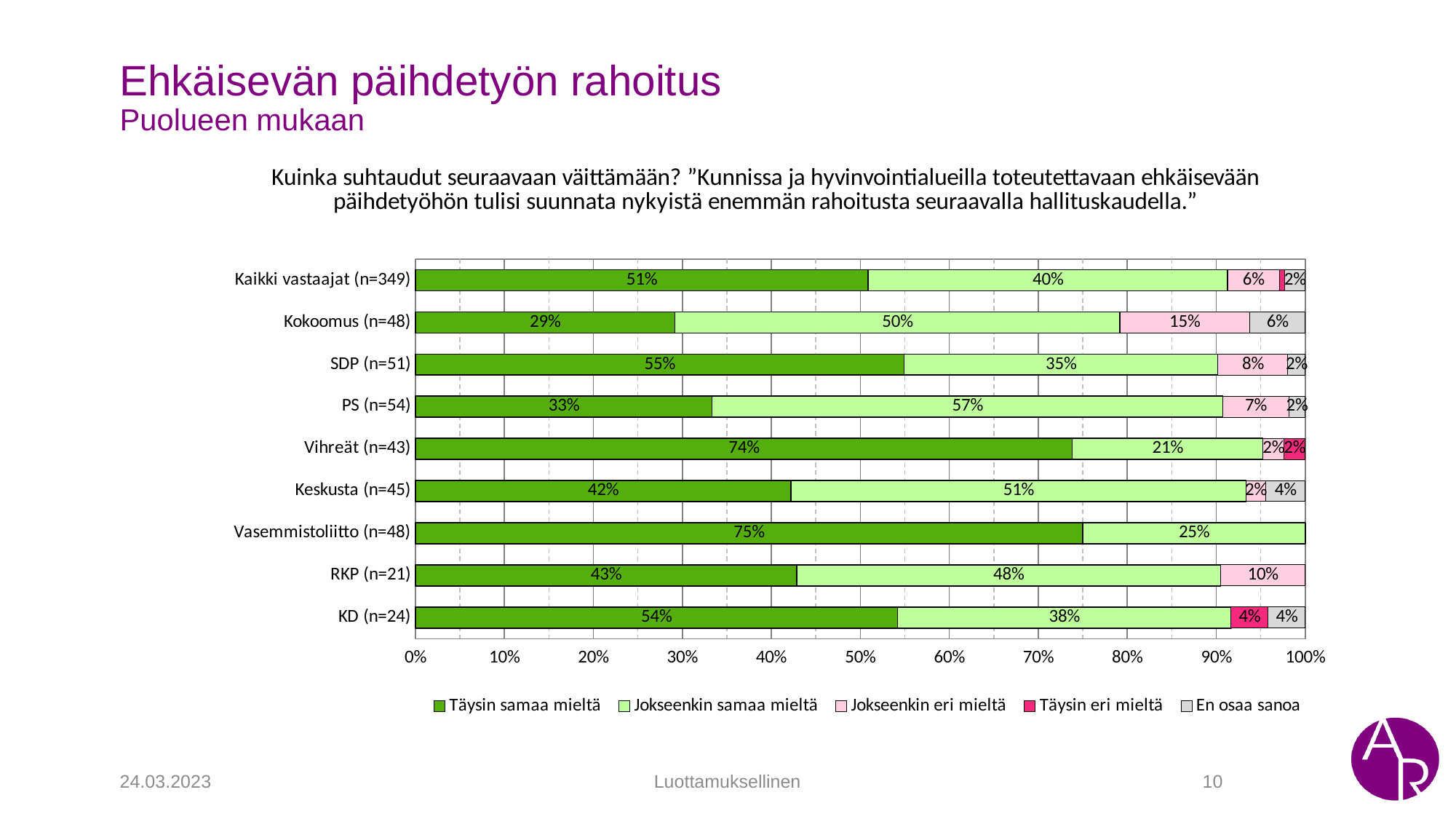

# Ehkäisevän päihdetyön rahoitus Puolueen mukaan

### Chart: Kuinka suhtaudut seuraavaan väittämään? ”Kunnissa ja hyvinvointialueilla toteutettavaan ehkäisevään päihdetyöhön tulisi suunnata nykyistä enemmän rahoitusta seuraavalla hallituskaudella.”

| Category | Täysin samaa mieltä | Jokseenkin samaa mieltä | Jokseenkin eri mieltä | Täysin eri mieltä | En osaa sanoa |
|---|---|---|---|---|---|
| Kaikki vastaajat (n=349) | 0.5087209302325582 | 0.40406976744186046 | 0.05813953488372093 | 0.005813953488372093 | 0.023255813953488372 |
| Kokoomus (n=48) | 0.2916666666666667 | 0.5 | 0.14583333333333334 | 0.0 | 0.0625 |
| SDP (n=51) | 0.5490196078431372 | 0.35294117647058826 | 0.0784313725490196 | 0.0 | 0.0196078431372549 |
| PS (n=54) | 0.33333333333333337 | 0.5740740740740741 | 0.07407407407407408 | 0.0 | 0.01851851851851852 |
| Vihreät (n=43) | 0.7380952380952381 | 0.2142857142857143 | 0.023809523809523808 | 0.023809523809523808 | 0.0 |
| Keskusta (n=45) | 0.4222222222222223 | 0.5111111111111112 | 0.022222222222222223 | 0.0 | 0.044444444444444446 |
| Vasemmistoliitto (n=48) | 0.75 | 0.25 | 0.0 | 0.0 | 0.0 |
| RKP (n=21) | 0.4285714285714286 | 0.4761904761904762 | 0.09523809523809523 | 0.0 | 0.0 |
| KD (n=24) | 0.5416666666666666 | 0.375 | 0.0 | 0.04166666666666667 | 0.04166666666666667 |
24.03.2023
Luottamuksellinen
10